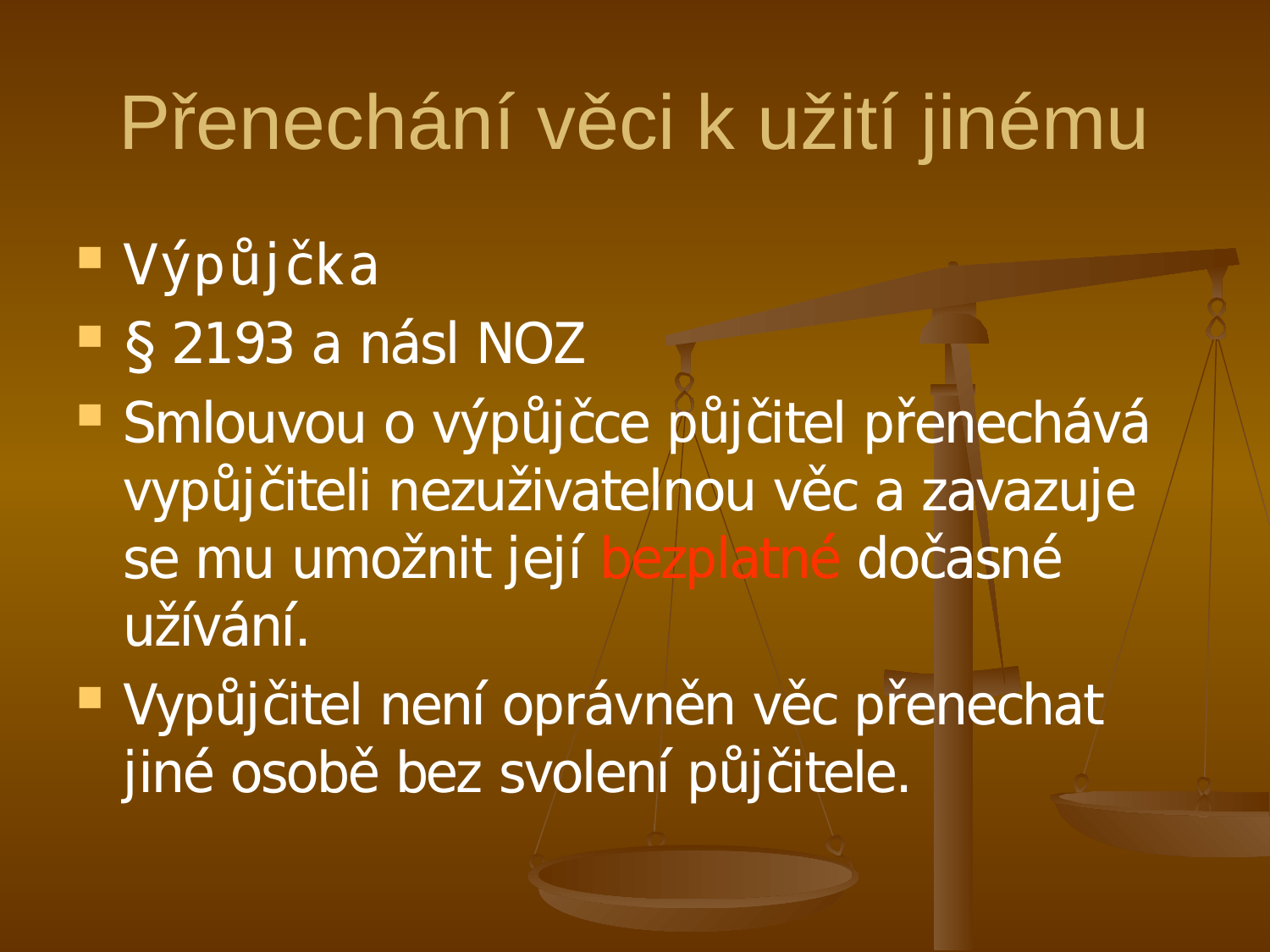

# Přenechání věci k užití jinému
Výpůjčka
§ 2193 a násl NOZ
Smlouvou o výpůjčce půjčitel přenechává vypůjčiteli nezuživatelnou věc a zavazuje se mu umožnit její bezplatné dočasné užívání.
Vypůjčitel není oprávněn věc přenechat jiné osobě bez svolení půjčitele.